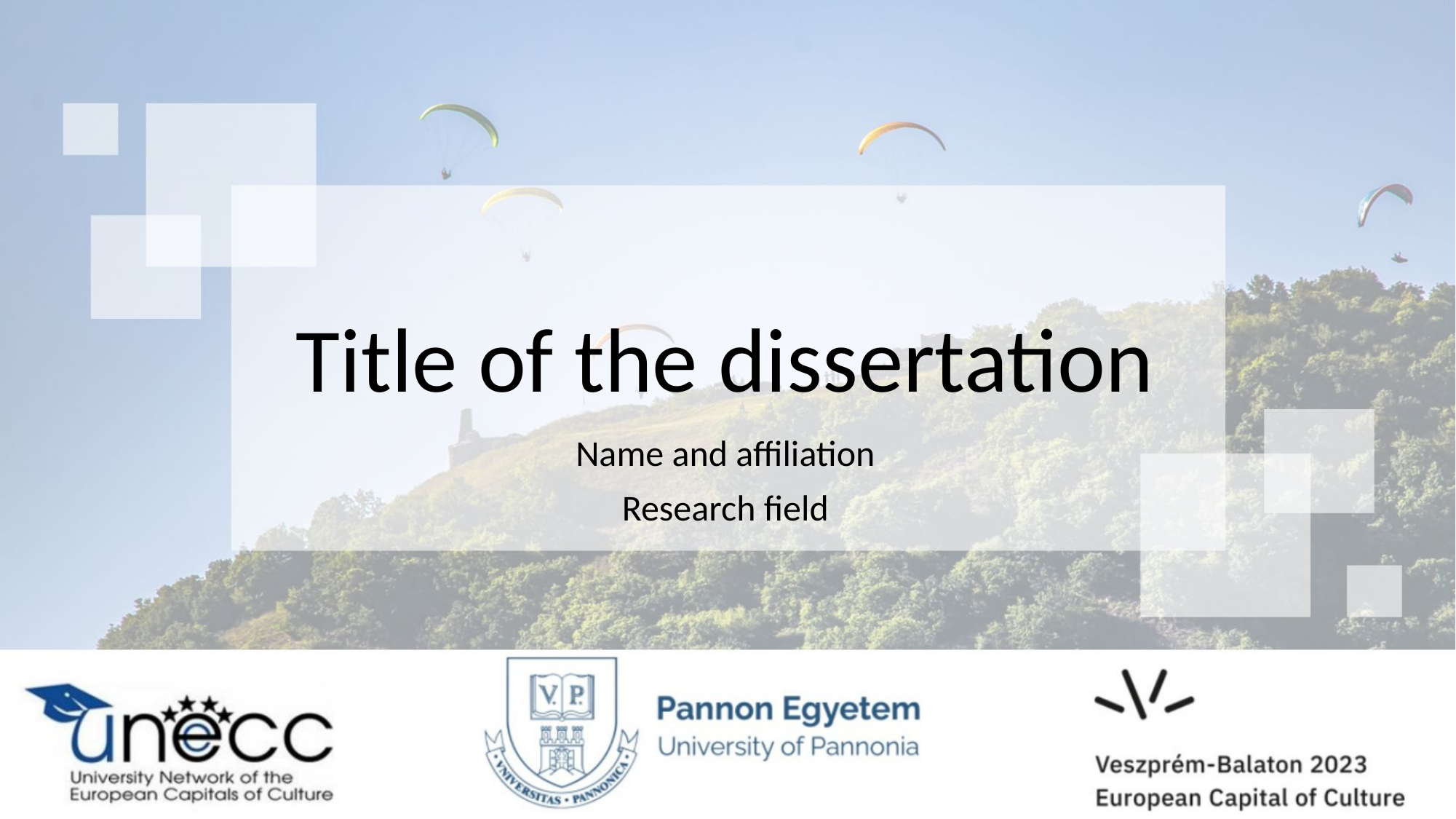

# Title of the dissertation
Name and affiliation
Research field